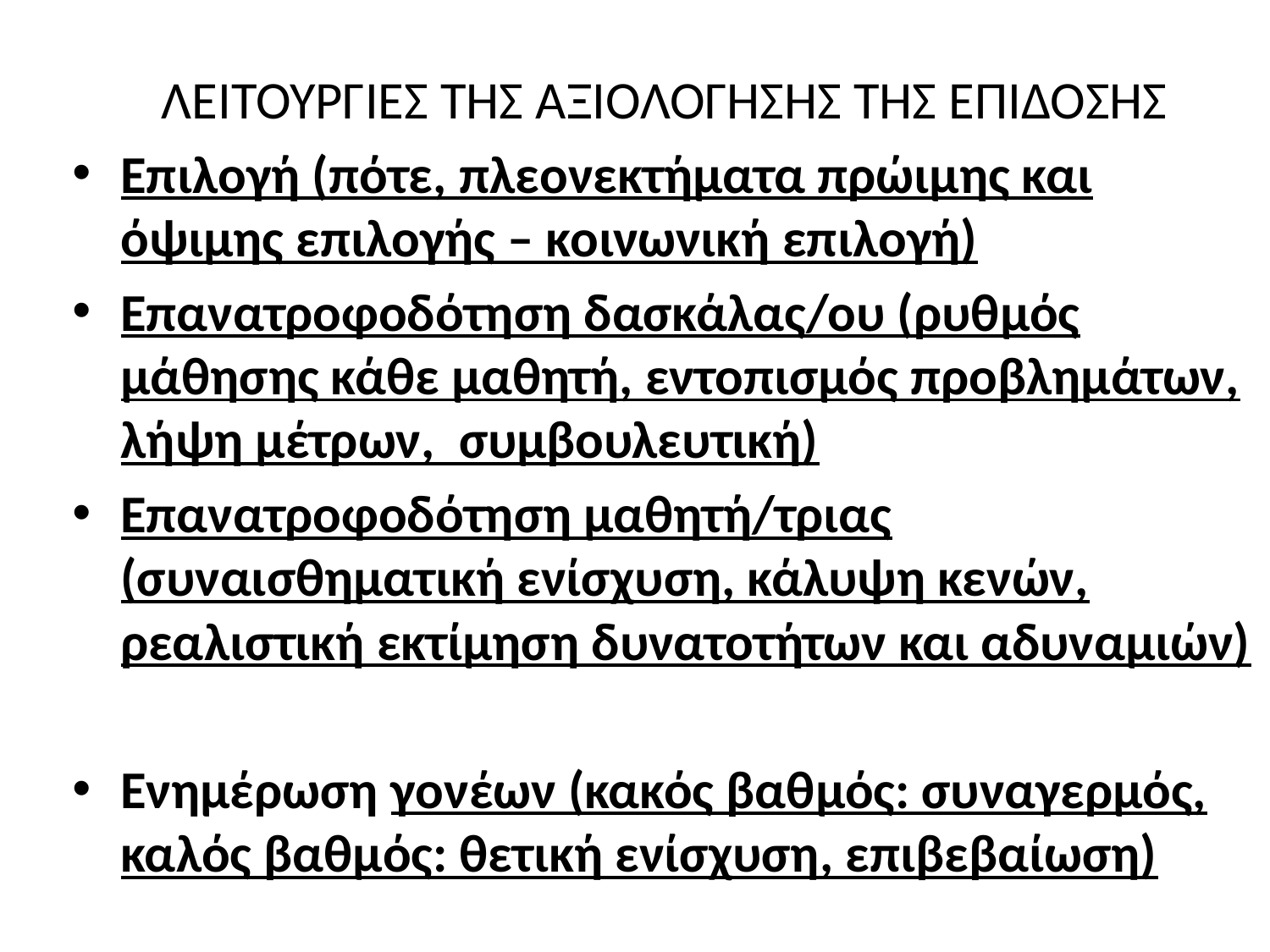

ΛΕΙΤΟΥΡΓΙΕΣ ΤΗΣ ΑΞΙΟΛΟΓΗΣΗΣ ΤΗΣ ΕΠΙΔΟΣΗΣ
Επιλογή (πότε, πλεονεκτήματα πρώιμης και όψιμης επιλογής – κοινωνική επιλογή)
Επανατροφοδότηση δασκάλας/ου (ρυθμός μάθησης κάθε μαθητή, εντοπισμός προβλημάτων, λήψη μέτρων,  συμβουλευτική)
Επανατροφοδότηση μαθητή/τριας (συναισθηματική ενίσχυση, κάλυψη κενών, ρεαλιστική εκτίμηση δυνατοτήτων και αδυναμιών)

Ενημέρωση γονέων (κακός βαθμός: συναγερμός, καλός βαθμός: θετική ενίσχυση, επιβεβαίωση)